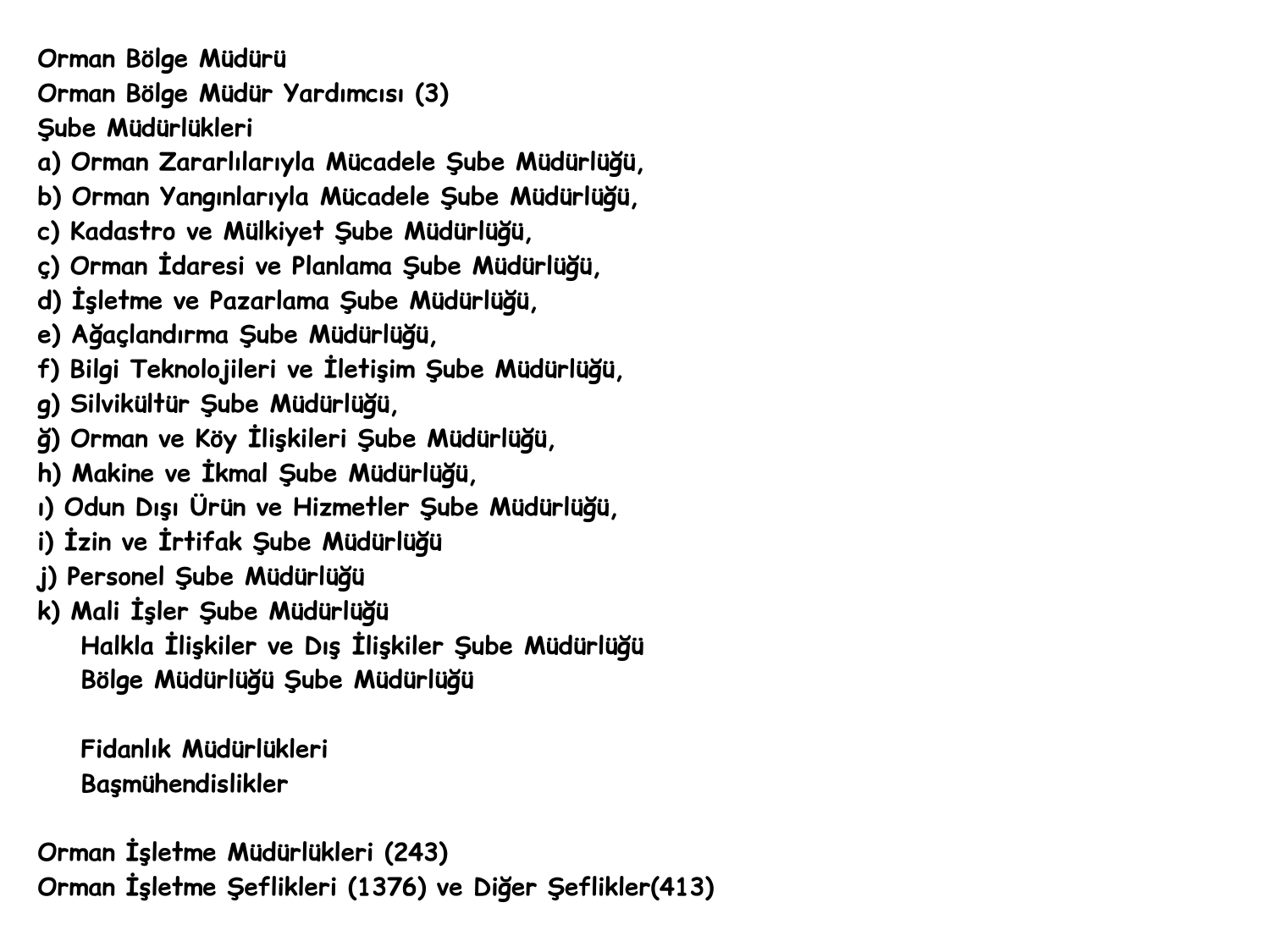

Orman Bölge Müdürü
Orman Bölge Müdür Yardımcısı (3)
Şube Müdürlükleri
a) Orman Zararlılarıyla Mücadele Şube Müdürlüğü,
b) Orman Yangınlarıyla Mücadele Şube Müdürlüğü,
c) Kadastro ve Mülkiyet Şube Müdürlüğü,
ç) Orman İdaresi ve Planlama Şube Müdürlüğü,
d) İşletme ve Pazarlama Şube Müdürlüğü,
e) Ağaçlandırma Şube Müdürlüğü,
f) Bilgi Teknolojileri ve İletişim Şube Müdürlüğü,
g) Silvikültür Şube Müdürlüğü,
ğ) Orman ve Köy İlişkileri Şube Müdürlüğü,
h) Makine ve İkmal Şube Müdürlüğü,
ı) Odun Dışı Ürün ve Hizmetler Şube Müdürlüğü,
i) İzin ve İrtifak Şube Müdürlüğü
j) Personel Şube Müdürlüğü
k) Mali İşler Şube Müdürlüğü
    Halkla İlişkiler ve Dış İlişkiler Şube Müdürlüğü
    Bölge Müdürlüğü Şube Müdürlüğü

    Fidanlık Müdürlükleri
    Başmühendislikler

Orman İşletme Müdürlükleri (243)
Orman İşletme Şeflikleri (1376) ve Diğer Şeflikler(413)